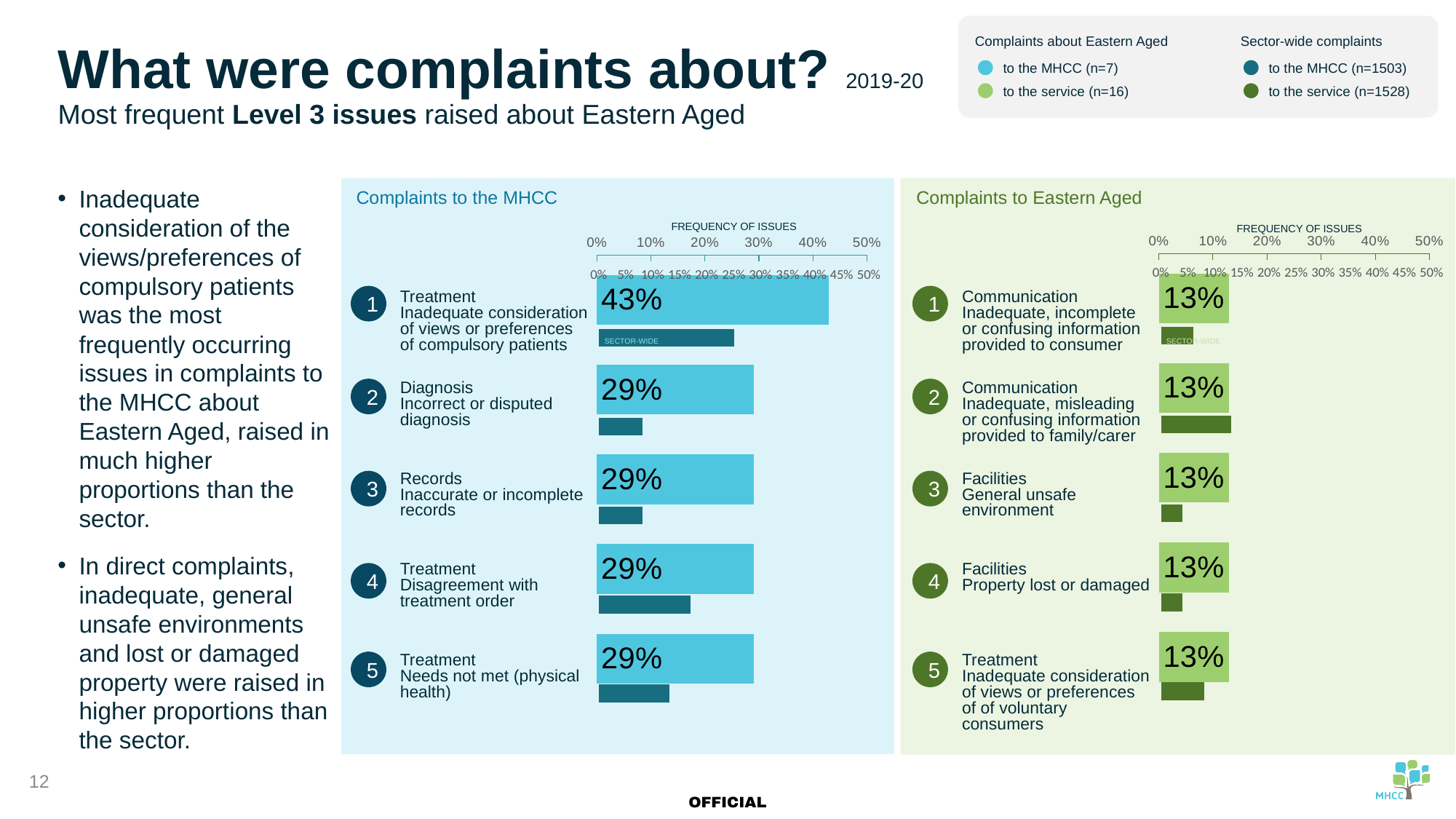

Complaints about Eastern Aged
to the MHCC (n=7)

to the service (n=16)

Sector-wide complaints
to the MHCC (n=1503)

to the service (n=1528)

What were complaints about? 2019-20
Most frequent Level 3 issues raised about Eastern Aged

Inadequate consideration of the views/preferences of compulsory patients was the most frequently occurring issues in complaints to the MHCC about Eastern Aged, raised in much higher proportions than the sector.
In direct complaints, inadequate, general unsafe environments and lost or damaged property were raised in higher proportions than the sector.

Complaints to the MHCC
Complaints to Eastern Aged
FREQUENCY OF ISSUES
FREQUENCY OF ISSUES

### Chart

| Category |  |
|---|---|

### Chart

| Category |  |
|---|---|

### Chart

| Category |  |
|---|---|

### Chart

| Category |  |
|---|---|
1
1
Treatment
Inadequate consideration of views or preferences of compulsory patients
Communication
Inadequate, incomplete or confusing information provided to consumer
SECTOR-WIDE
SECTOR-WIDE
2
2
Diagnosis
Incorrect or disputed diagnosis
Communication
Inadequate, misleading or confusing information provided to family/carer
3
3
Records
Inaccurate or incomplete records
Facilities
General unsafe environment
Treatment
Disagreement with treatment order
Facilities
Property lost or damaged
4
4
5
5
Treatment
Needs not met (physical health)
Treatment
Inadequate consideration of views or preferences of of voluntary consumers